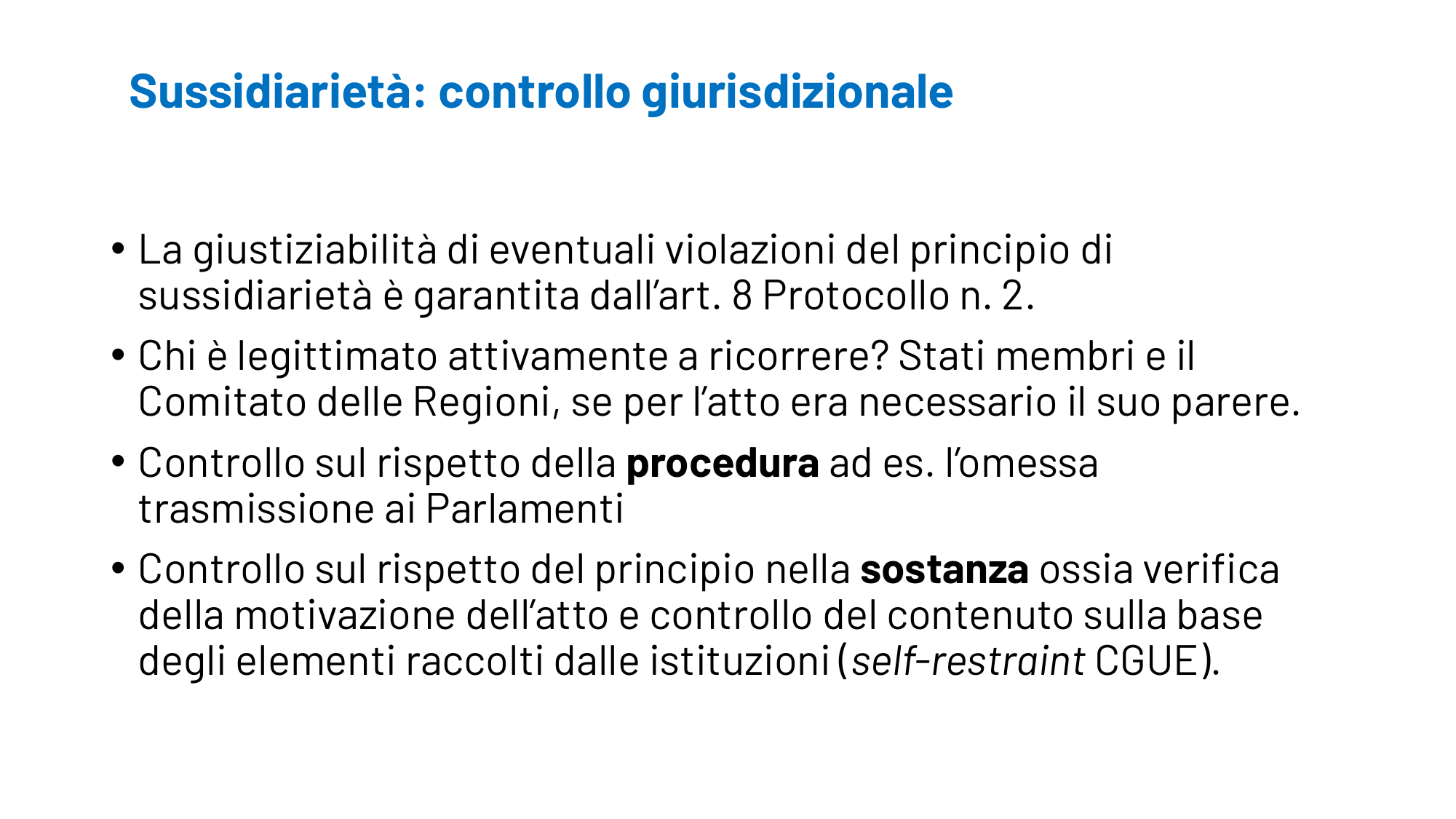

# Sussidiarietà: controllo giurisdizionale

La giustiziabilità di eventuali violazioni del principio di sussidiarietà è garantita dall’art. 8 Protocollo n. 2.
Chi è legittimato attivamente a ricorrere? Stati membri e il Comitato delle Regioni, se per l’atto era necessario il suo parere.
Controllo sul rispetto della procedura ad es. l’omessa trasmissione ai Parlamenti
Controllo sul rispetto del principio nella sostanza ossia verifica della motivazione dell’atto e controllo del contenuto sulla base degli elementi raccolti dalle istituzioni (self-restraint CGUE).